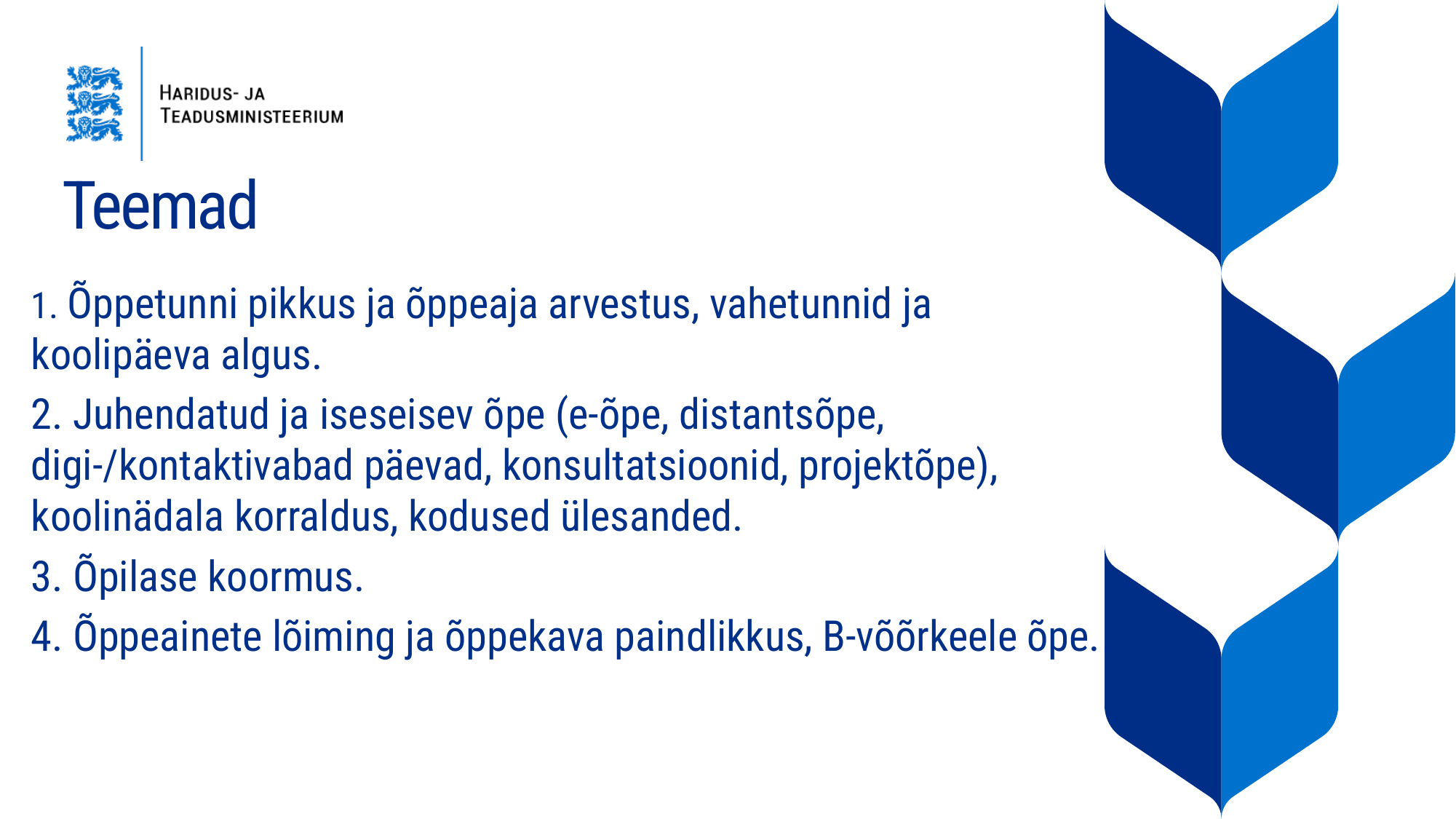

# Teemad
1. Õppetunni pikkus ja õppeaja arvestus, vahetunnid ja koolipäeva algus.
2. Juhendatud ja iseseisev õpe (e-õpe, distantsõpe, digi-/kontaktivabad päevad, konsultatsioonid, projektõpe), koolinädala korraldus, kodused ülesanded.
3. Õpilase koormus.
4. Õppeainete lõiming ja õppekava paindlikkus, B-võõrkeele õpe.